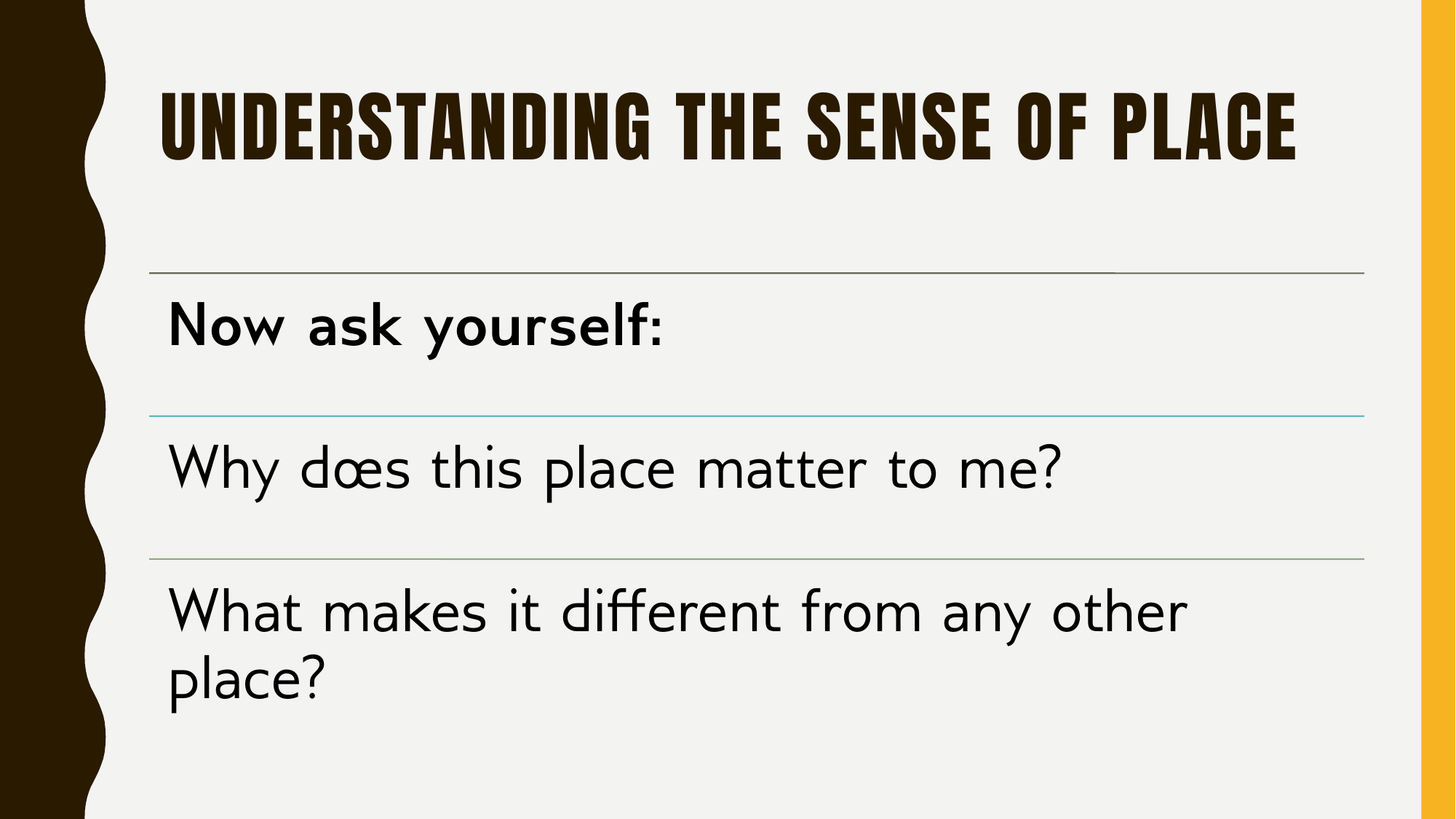

# Understanding the sense of place
Now ask yourself:
Why does this place matter to me?
What makes it different from any other place?